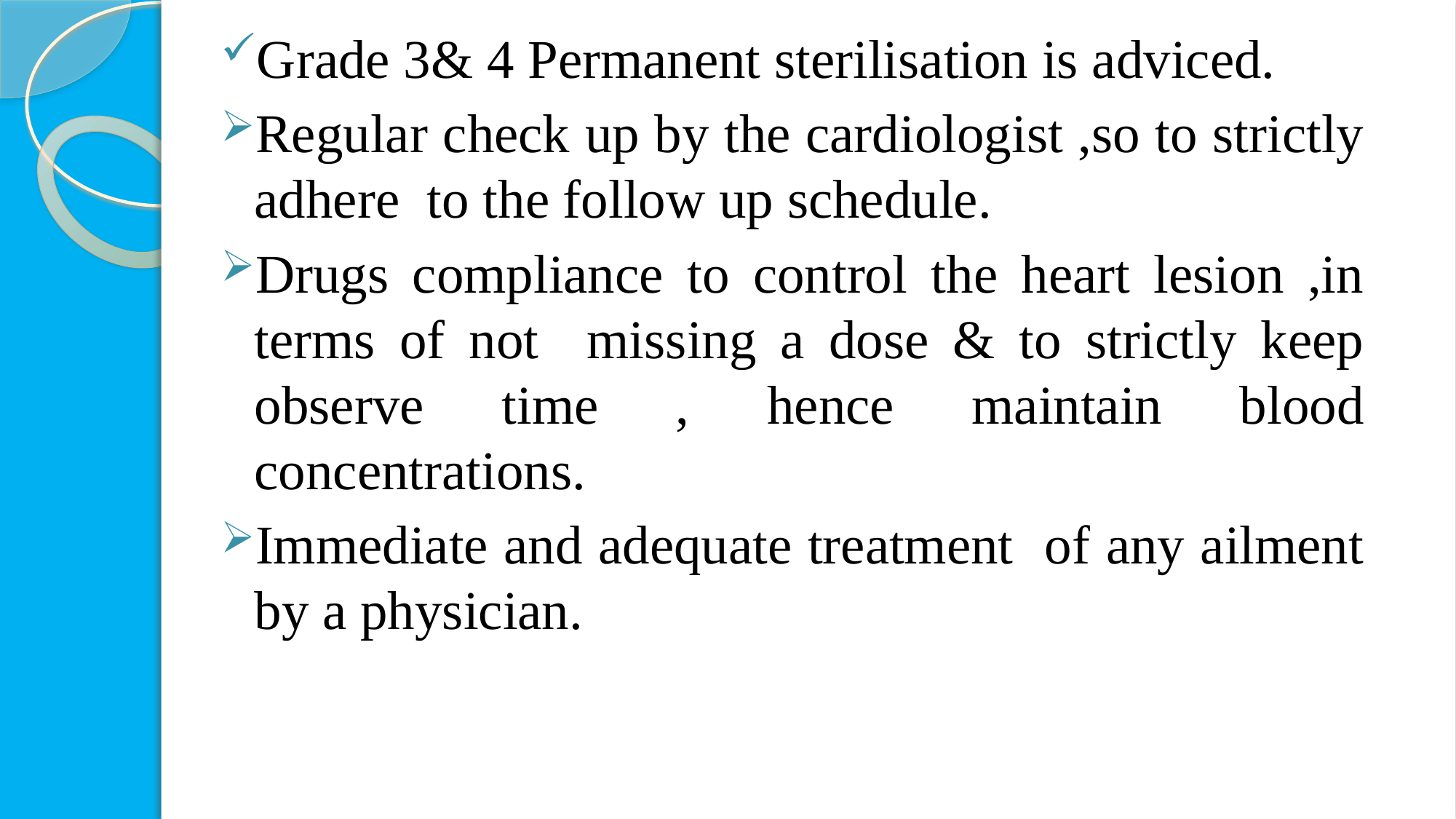

Grade 3& 4 Permanent sterilisation is adviced.
Regular check up by the cardiologist ,so to strictly adhere  to the follow up schedule.
Drugs compliance to control the heart lesion ,in terms of not  missing a dose & to strictly keep observe time , hence maintain blood concentrations.
Immediate and adequate treatment  of any ailment by a physician.